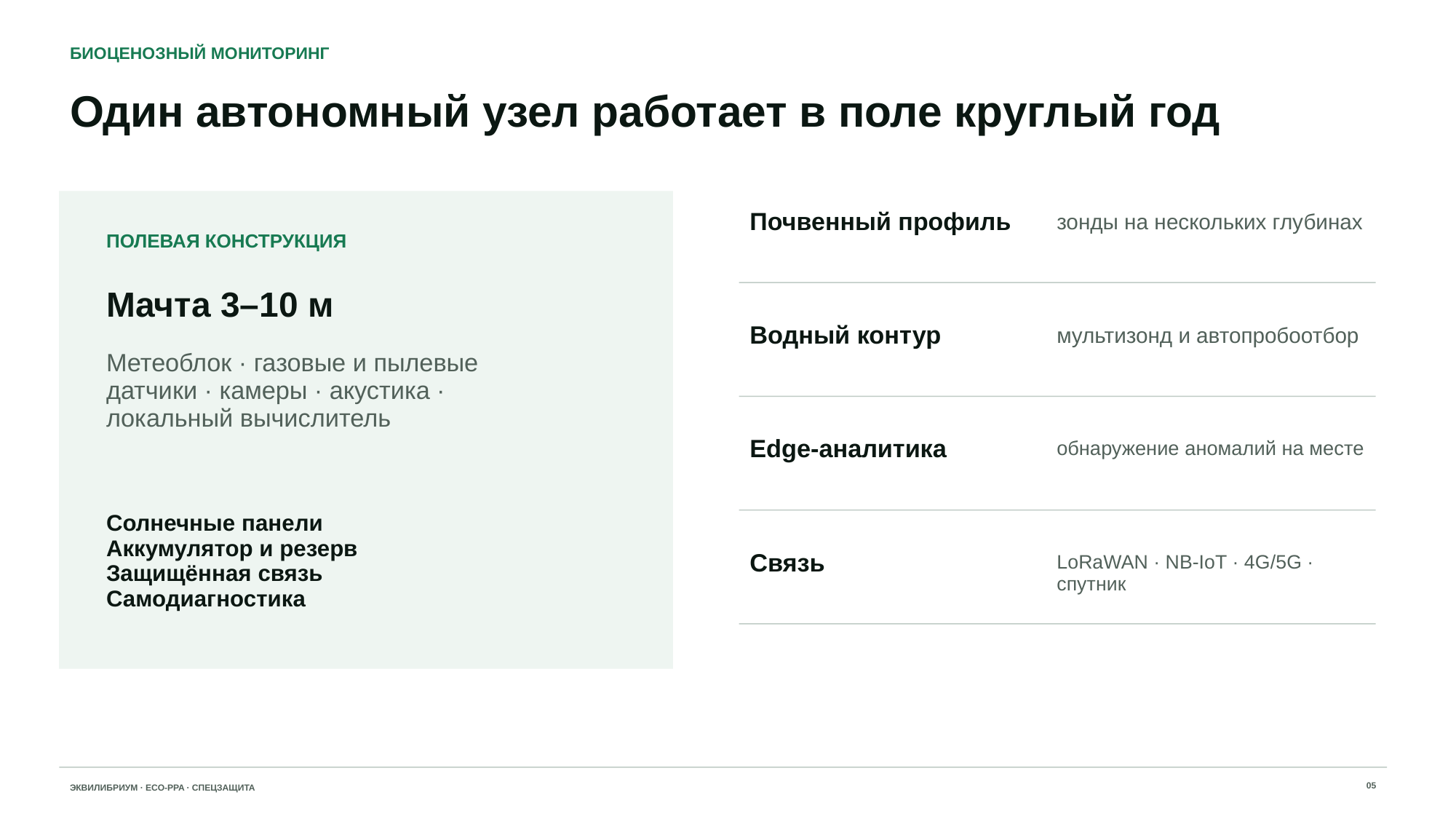

БИОЦЕНОЗНЫЙ МОНИТОРИНГ
Один автономный узел работает в поле круглый год

Почвенный профиль
зонды на нескольких глубинах
ПОЛЕВАЯ КОНСТРУКЦИЯ
Мачта 3–10 м

Водный контур
мультизонд и автопробоотбор
Метеоблок · газовые и пылевые датчики · камеры · акустика · локальный вычислитель

Edge‑аналитика
обнаружение аномалий на месте
Солнечные панели
Аккумулятор и резерв
Защищённая связь
Самодиагностика

Связь
LoRaWAN · NB‑IoT · 4G/5G · спутник

05
ЭКВИЛИБРИУМ · ECO‑PPA · СПЕЦЗАЩИТА